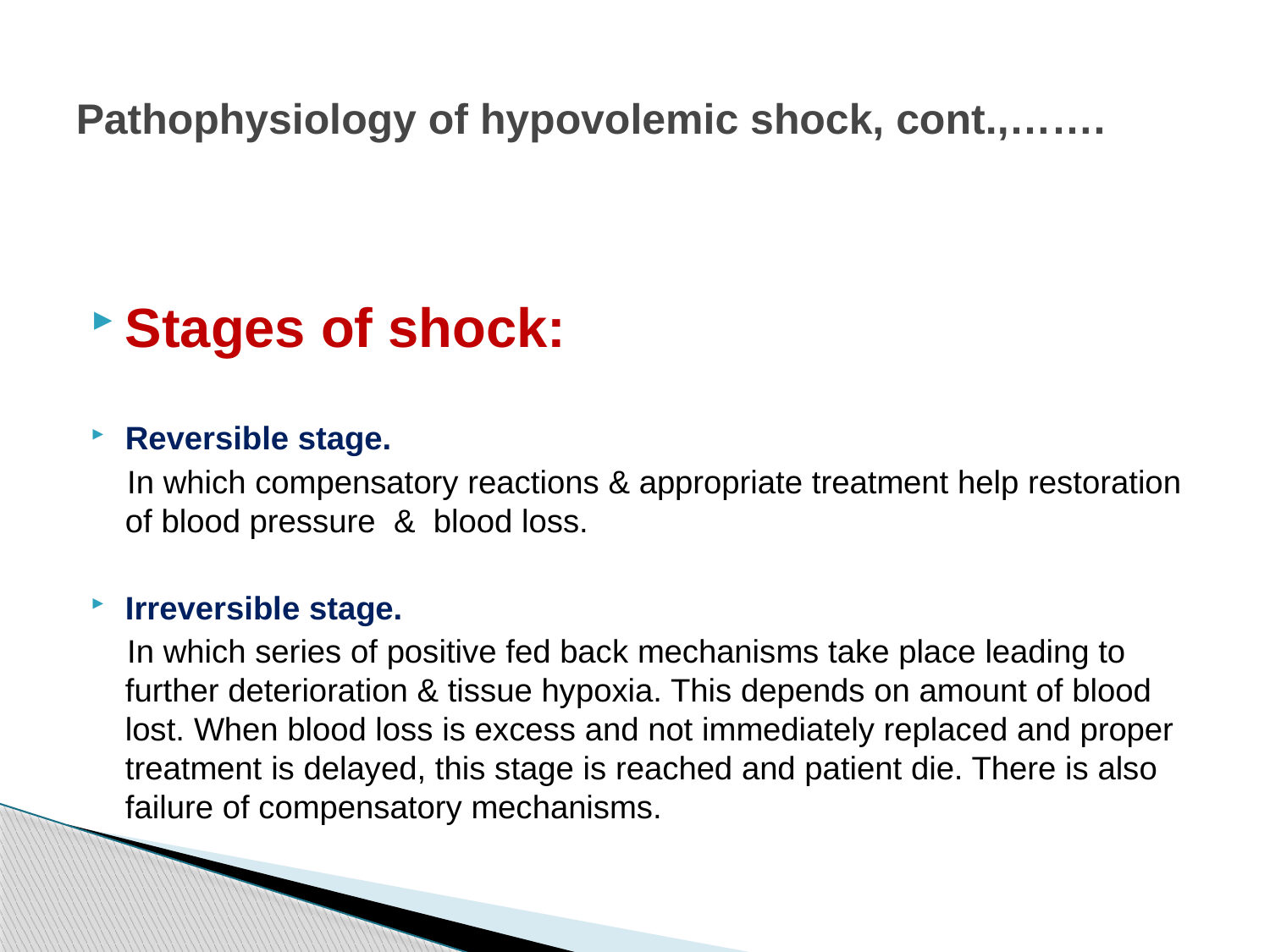

# Pathophysiology of hypovolemic shock, cont.,…….
Stages of shock:

Reversible stage.
    In which compensatory reactions & appropriate treatment help restoration of blood pressure  &  blood loss.

Irreversible stage.
    In which series of positive fed back mechanisms take place leading to further deterioration & tissue hypoxia. This depends on amount of blood lost. When blood loss is excess and not immediately replaced and proper treatment is delayed, this stage is reached and patient die. There is also failure of compensatory mechanisms.